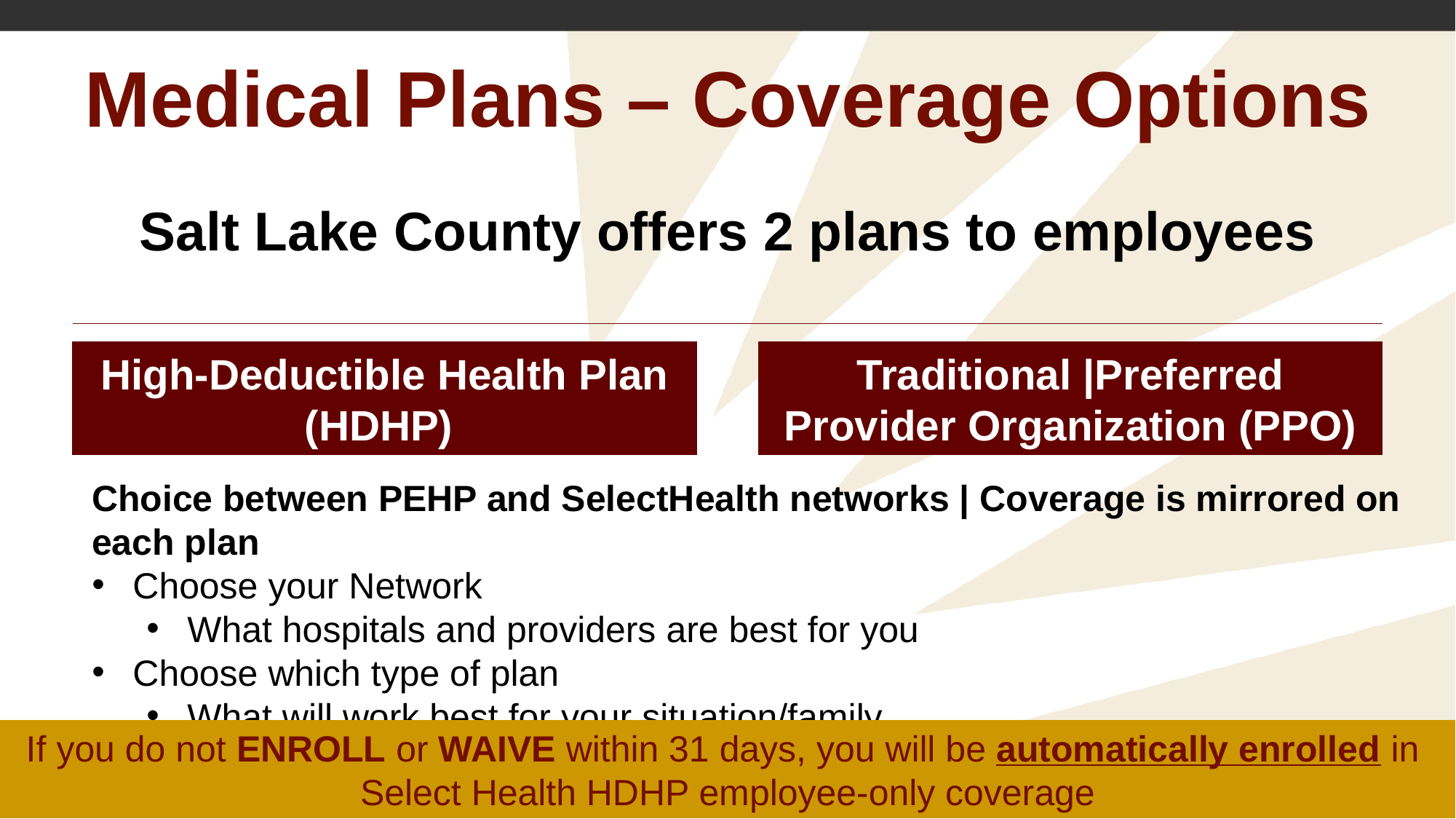

# Medical Plans – Coverage Options
Salt Lake County offers 2 plans to employees

High-Deductible Health Plan (HDHP)
Traditional |Preferred Provider Organization (PPO)
Choice between PEHP and SelectHealth networks | Coverage is mirrored on each plan
Choose your Network
What hospitals and providers are best for you
Choose which type of plan
What will work best for your situation/family
If you do not ENROLL or WAIVE within 31 days, you will be automatically enrolled in
Select Health HDHP employee-only coverage